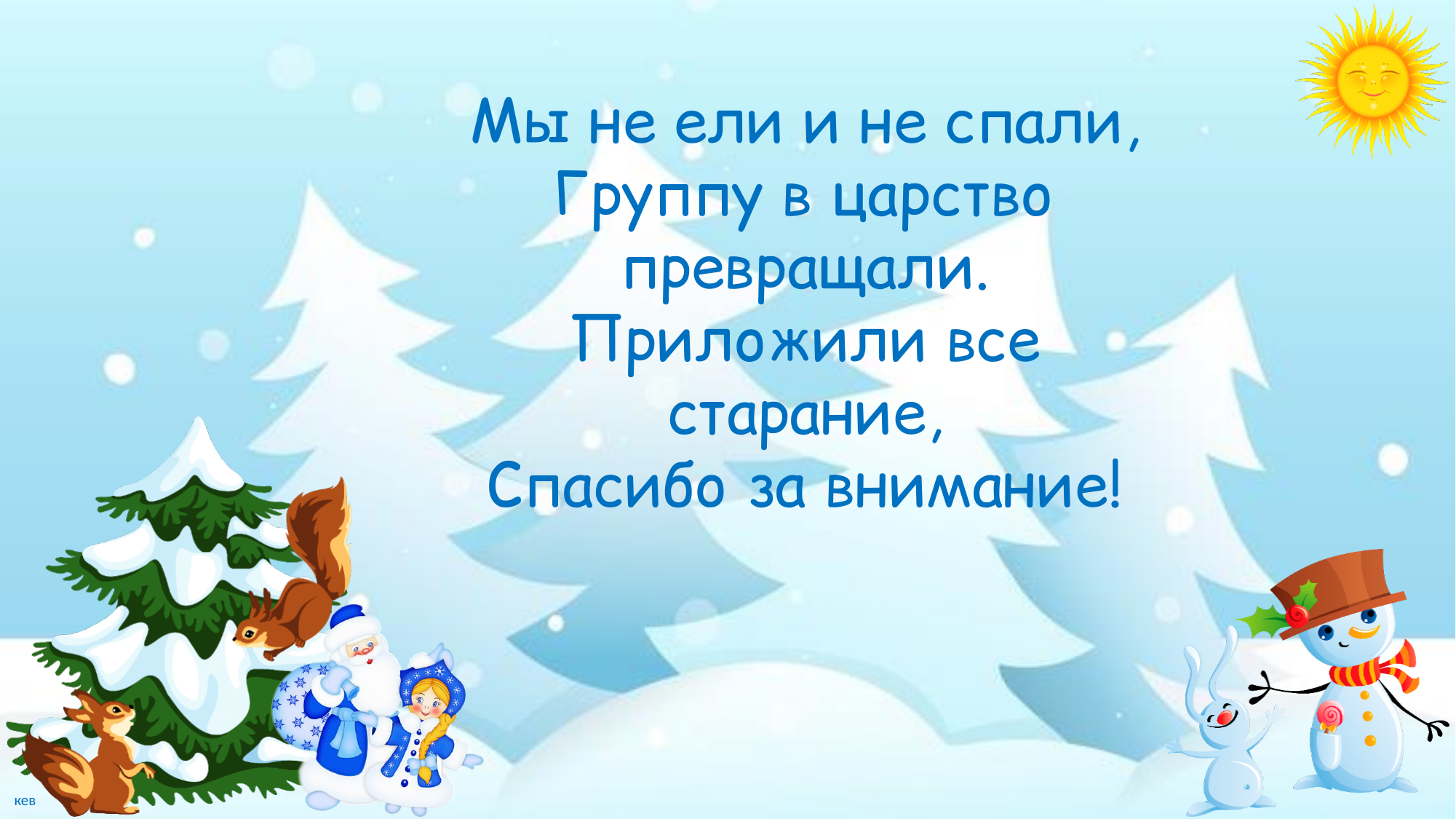

# Мы не ели и не спали, Группу в царство превращали. Приложили все старание, Спасибо за внимание!